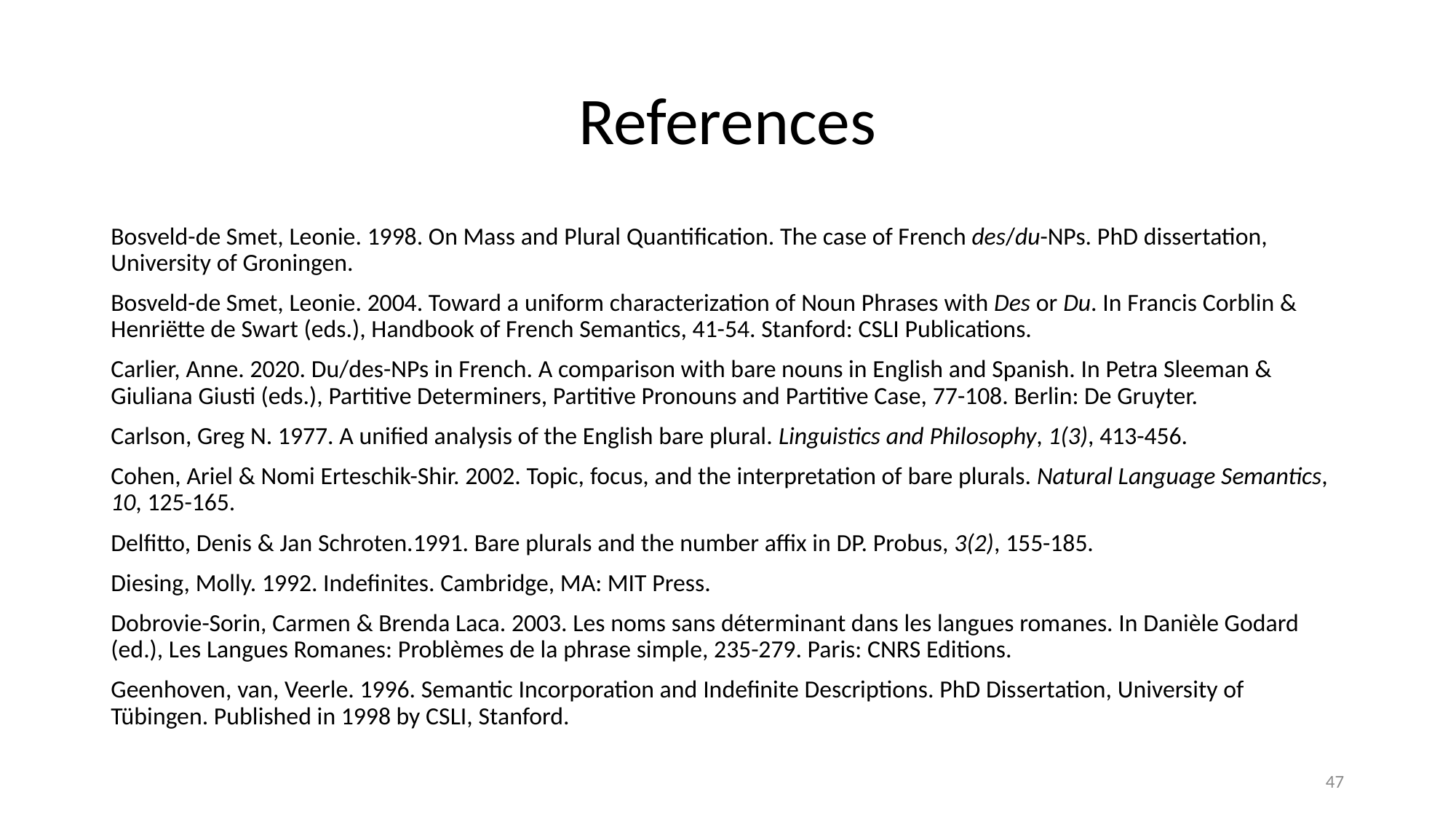

# References
Bosveld-de Smet, Leonie. 1998. On Mass and Plural Quantification. The case of French des/du-NPs. PhD dissertation, University of Groningen.
Bosveld-de Smet, Leonie. 2004. Toward a uniform characterization of Noun Phrases with Des or Du. In Francis Corblin & Henriëtte de Swart (eds.), Handbook of French Semantics, 41-54. Stanford: CSLI Publications.
Carlier, Anne. 2020. Du/des-NPs in French. A comparison with bare nouns in English and Spanish. In Petra Sleeman & Giuliana Giusti (eds.), Partitive Determiners, Partitive Pronouns and Partitive Case, 77-108. Berlin: De Gruyter.
Carlson, Greg N. 1977. A unified analysis of the English bare plural. Linguistics and Philosophy, 1(3), 413-456.
Cohen, Ariel & Nomi Erteschik-Shir. 2002. Topic, focus, and the interpretation of bare plurals. Natural Language Semantics, 10, 125-165.
Delfitto, Denis & Jan Schroten.1991. Bare plurals and the number affix in DP. Probus, 3(2), 155-185.
Diesing, Molly. 1992. Indefinites. Cambridge, MA: MIT Press.
Dobrovie-Sorin, Carmen & Brenda Laca. 2003. Les noms sans déterminant dans les langues romanes. In Danièle Godard (ed.), Les Langues Romanes: Problèmes de la phrase simple, 235-279. Paris: CNRS Editions.
Geenhoven, van, Veerle. 1996. Semantic Incorporation and Indefinite Descriptions. PhD Dissertation, University of Tübingen. Published in 1998 by CSLI, Stanford.

47